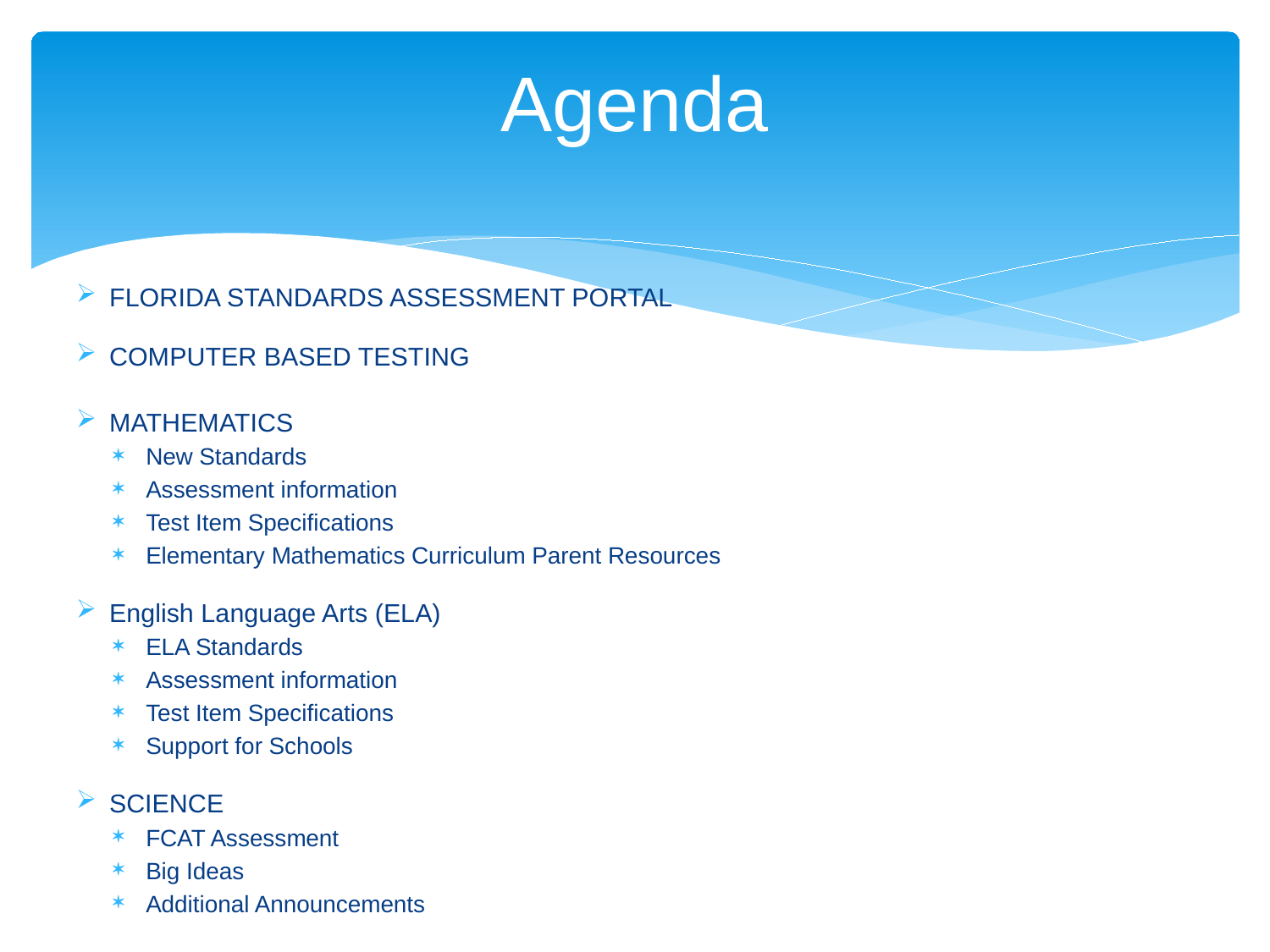

# Agenda
Florida Standards Assessment Portal

Computer Based Testing

MATHEMATICS
New Standards
Assessment information
Test Item Specifications
Elementary Mathematics Curriculum Parent Resources

English Language Arts (ELA)
ELA Standards
Assessment information
Test Item Specifications
Support for Schools

SCIENCE
FCAT Assessment
Big Ideas
Additional Announcements